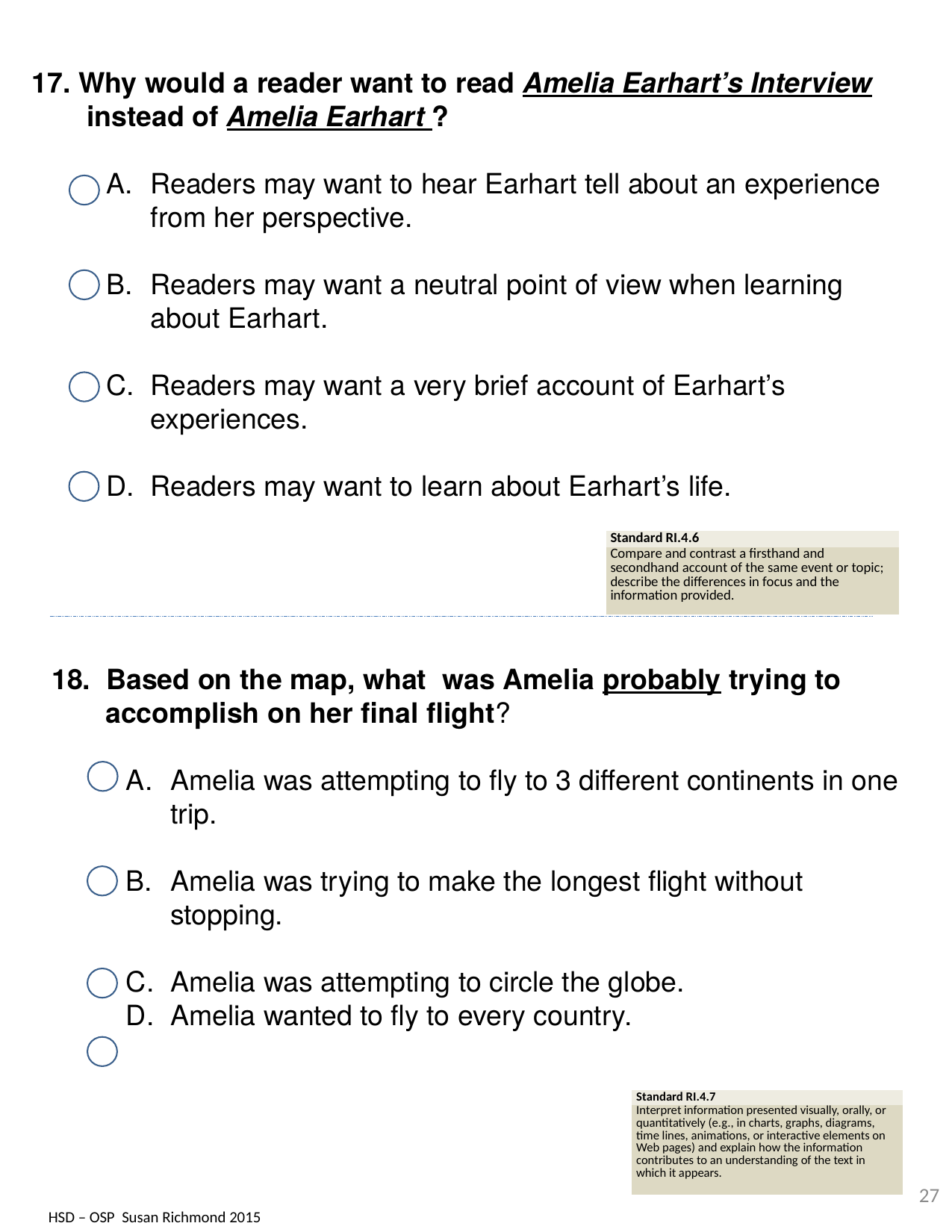

17. Why would a reader want to read Amelia Earhart’s Interview
       instead of Amelia Earhart ?

Readers may want to hear Earhart tell about an experience from her perspective.

Readers may want a neutral point of view when learning about Earhart.

Readers may want a very brief account of Earhart’s experiences.

Readers may want to learn about Earhart’s life.

| Standard RI.4.6 |
| --- |
| Compare and contrast a firsthand and secondhand account of the same event or topic; describe the differences in focus and the information provided. |
18.  Based on the map, what  was Amelia probably trying to   accomplish on her final flight?

Amelia was attempting to fly to 3 different continents in one trip.

Amelia was trying to make the longest flight without stopping.

Amelia was attempting to circle the globe.
Amelia wanted to fly to every country.

| Standard RI.4.7 |
| --- |
| Interpret information presented visually, orally, or quantitatively (e.g., in charts, graphs, diagrams, time lines, animations, or interactive elements on Web pages) and explain how the information contributes to an understanding of the text in which it appears. |
27